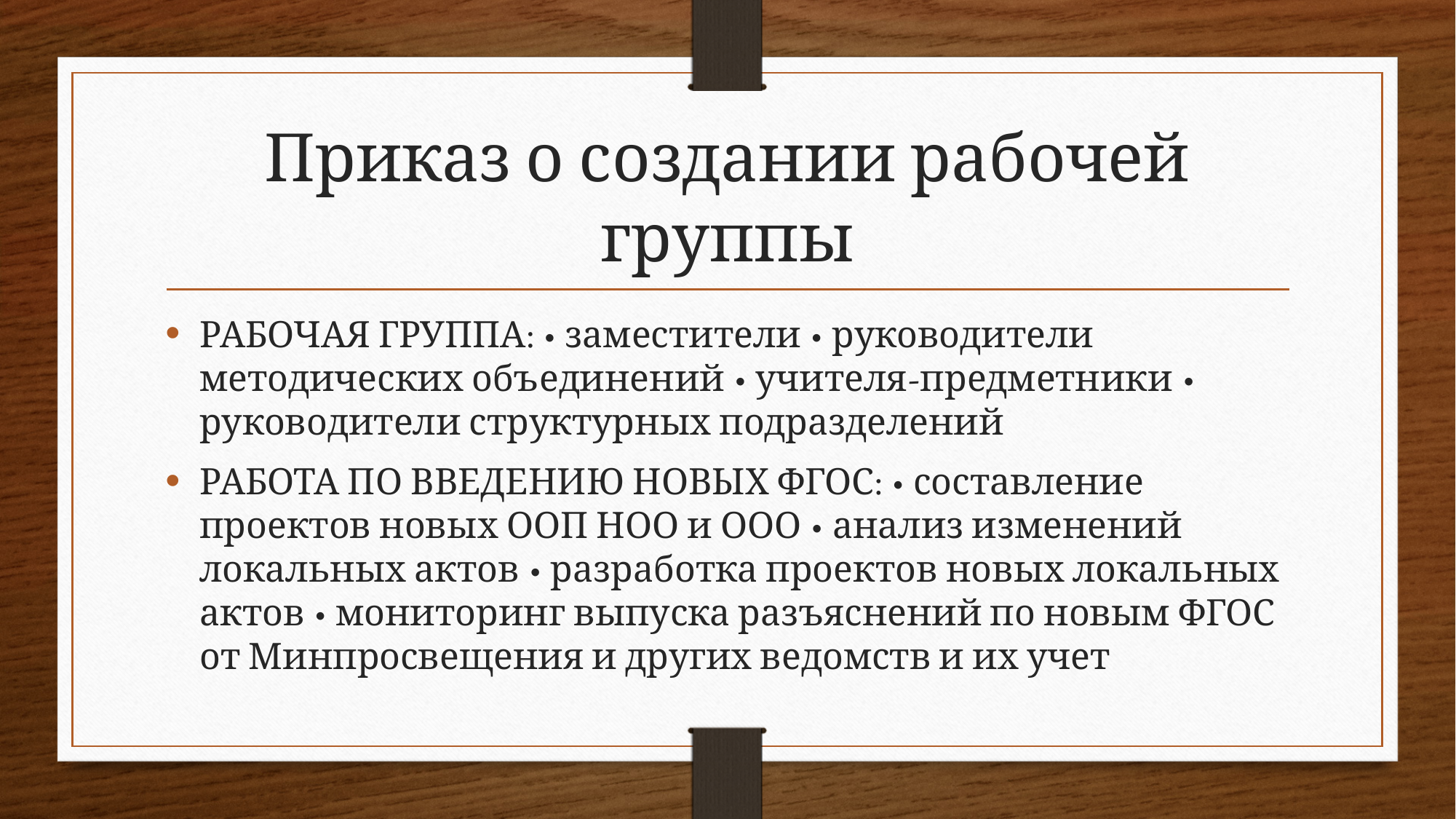

# Приказ о создании рабочей группы
РАБОЧАЯ ГРУППА: • заместители • руководители методических объединений • учителя-предметники • руководители структурных подразделений
РАБОТА ПО ВВЕДЕНИЮ НОВЫХ ФГОС: • составление проектов новых ООП НОО и ООО • анализ изменений локальных актов • разработка проектов новых локальных актов • мониторинг выпуска разъяснений по новым ФГОС от Минпросвещения и других ведомств и их учет